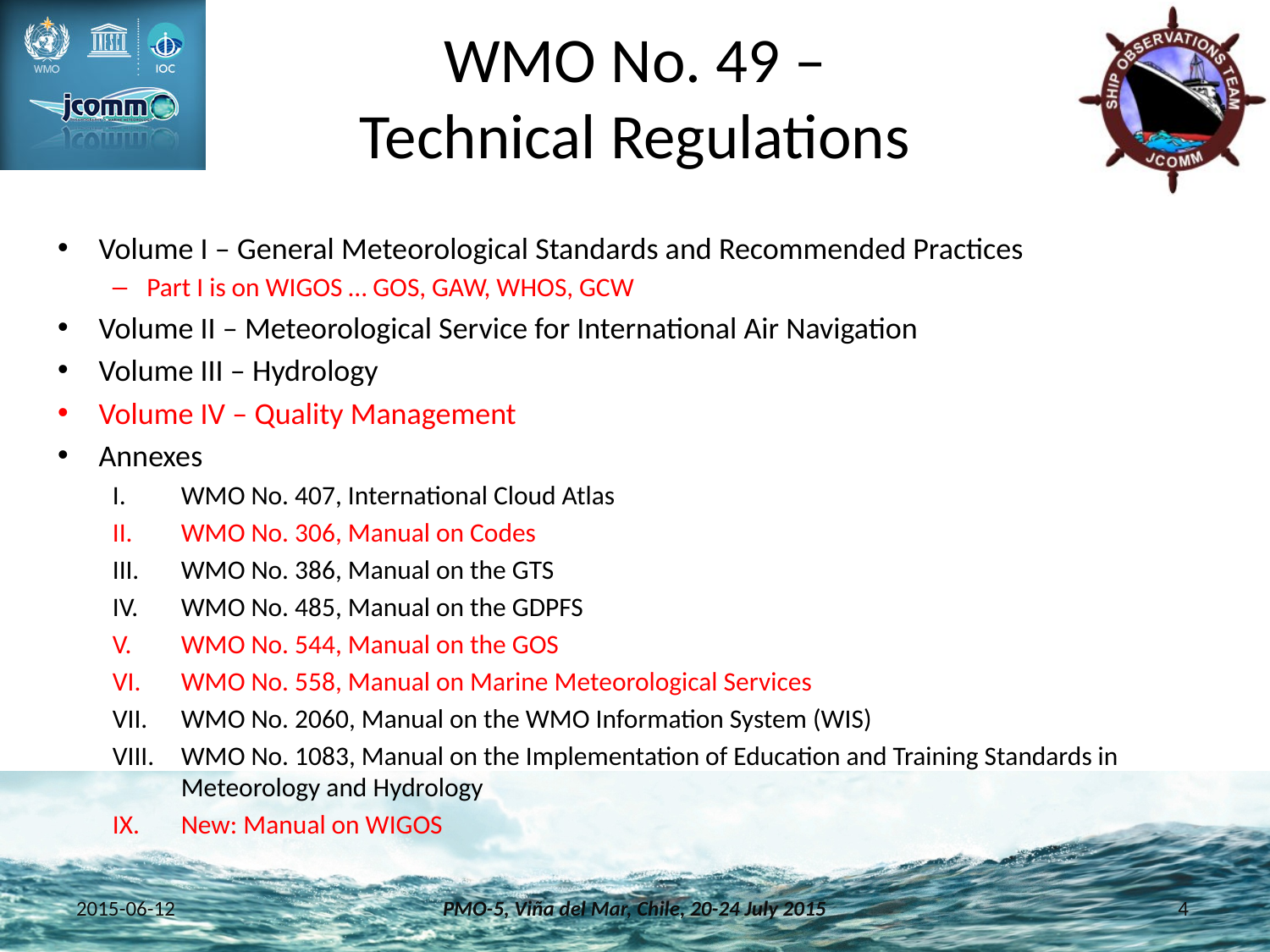

# WMO No. 49 – Technical Regulations
Volume I – General Meteorological Standards and Recommended Practices
Part I is on WIGOS … GOS, GAW, WHOS, GCW
Volume II – Meteorological Service for International Air Navigation
Volume III – Hydrology
Volume IV – Quality Management
Annexes
WMO No. 407, International Cloud Atlas
WMO No. 306, Manual on Codes
WMO No. 386, Manual on the GTS
WMO No. 485, Manual on the GDPFS
WMO No. 544, Manual on the GOS
WMO No. 558, Manual on Marine Meteorological Services
WMO No. 2060, Manual on the WMO Information System (WIS)
WMO No. 1083, Manual on the Implementation of Education and Training Standards in Meteorology and Hydrology
New: Manual on WIGOS
2015-06-12
PMO-5, Viña del Mar, Chile, 20-24 July 2015
4